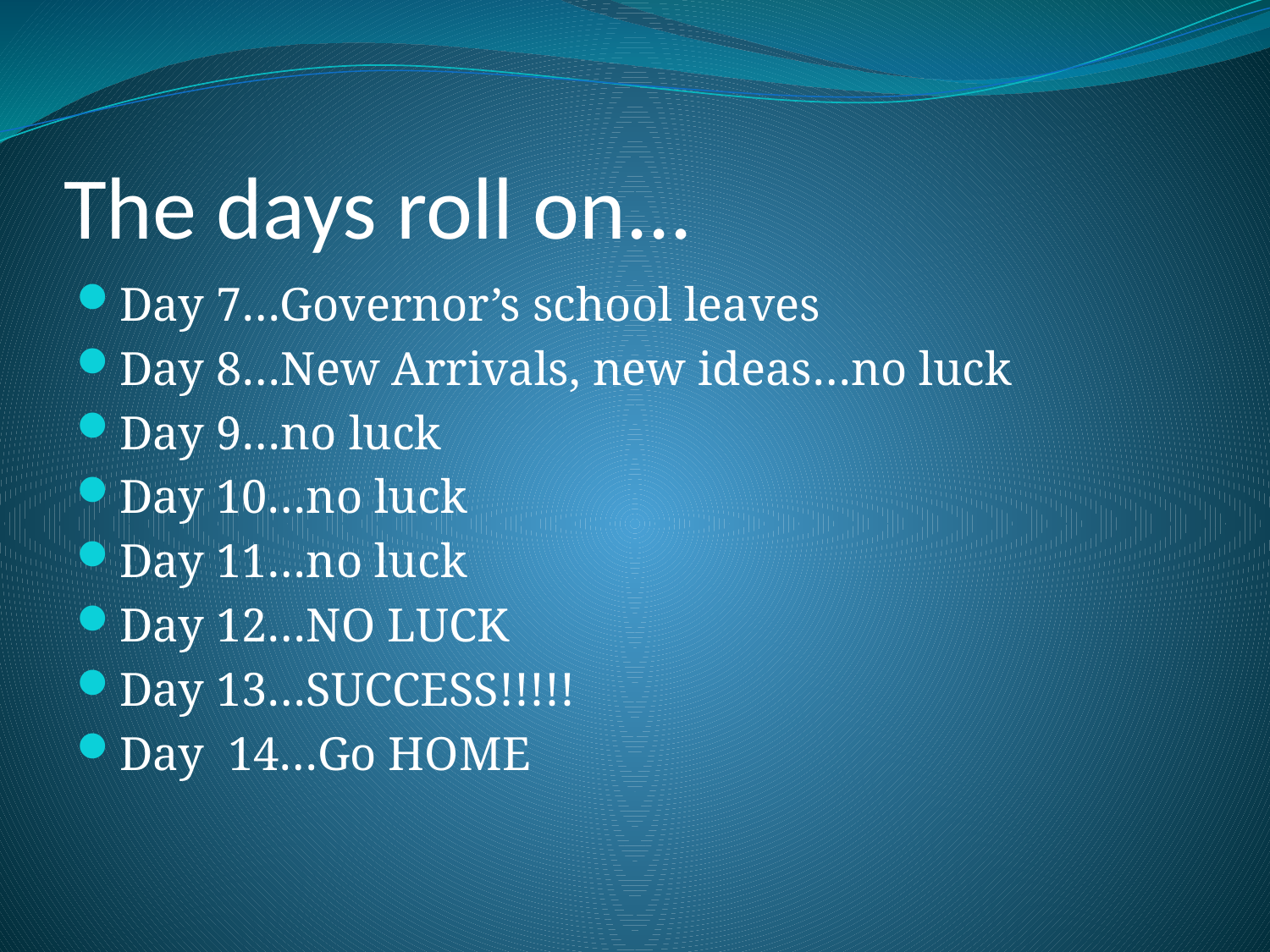

The days roll on...
Day 7…Governor’s school leaves
Day 8…New Arrivals, new ideas…no luck
Day 9…no luck
Day 10…no luck
Day 11…no luck
Day 12…NO LUCK
Day 13…SUCCESS!!!!!
Day  14…Go HOME